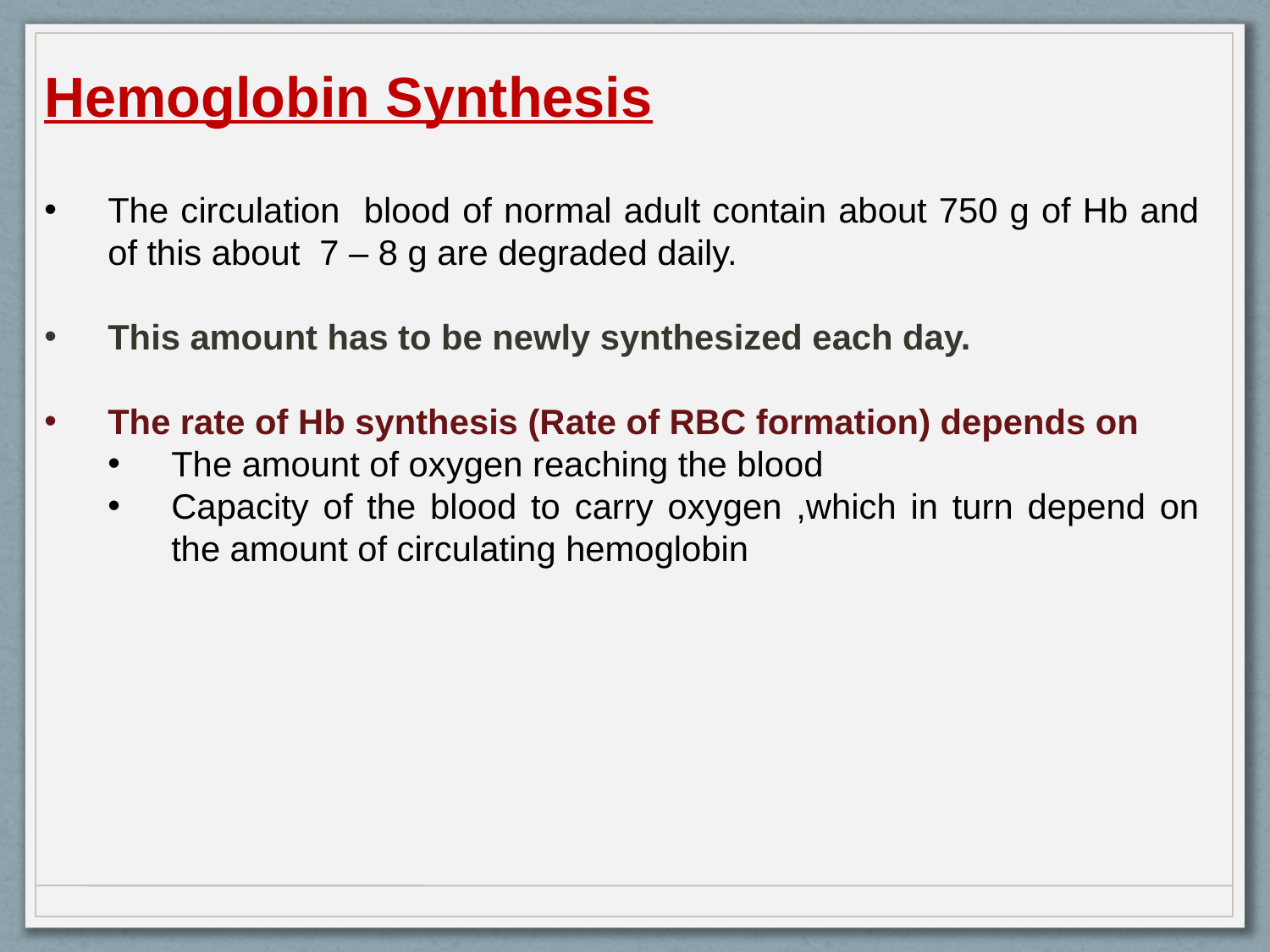

Hemoglobin Synthesis

The circulation  blood of normal adult contain about 750 g of Hb and of this about  7 – 8 g are degraded daily.

This amount has to be newly synthesized each day.

The rate of Hb synthesis (Rate of RBC formation) depends on
The amount of oxygen reaching the blood
Capacity of the blood to carry oxygen ,which in turn depend on the amount of circulating hemoglobin